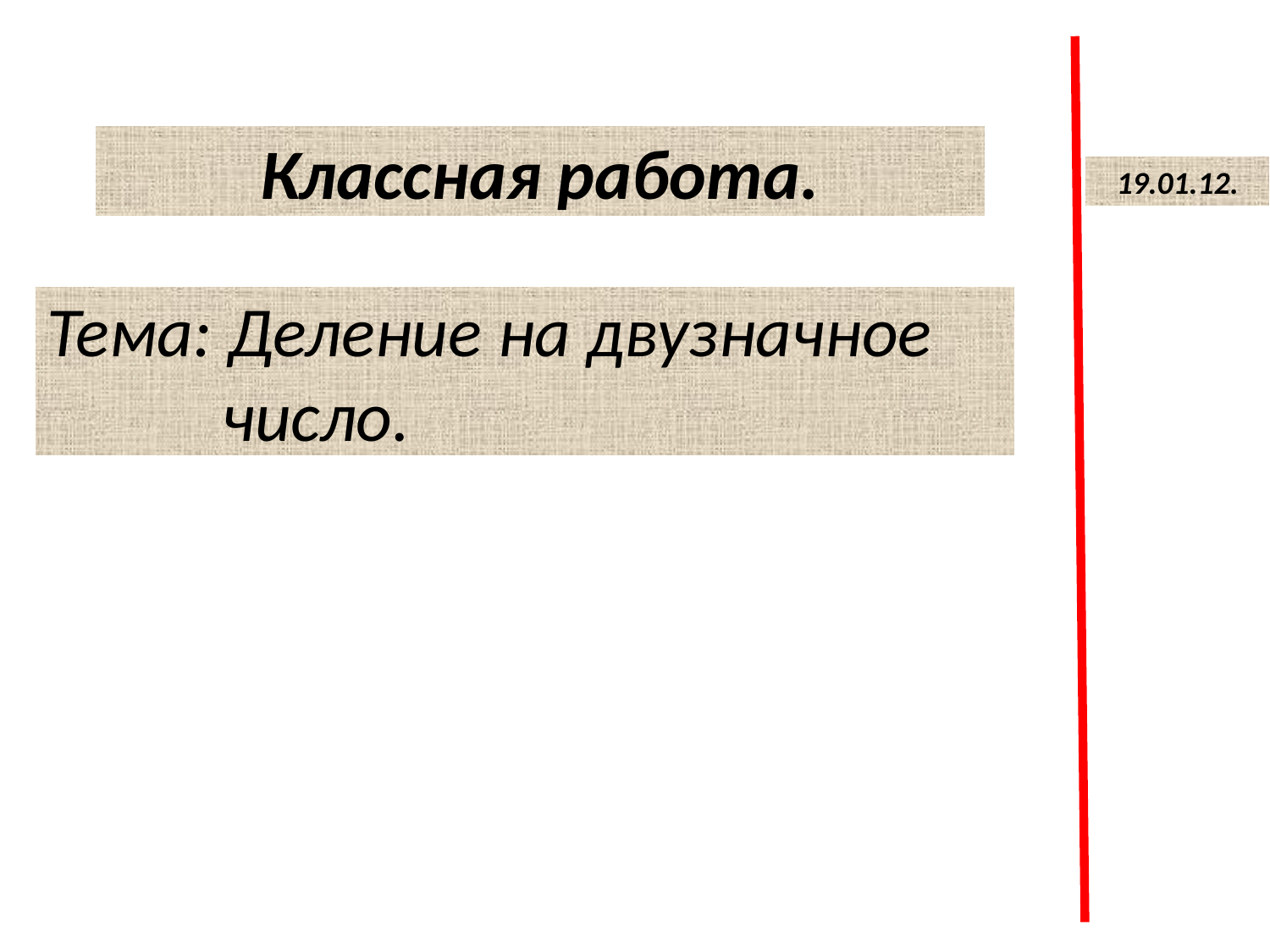

Классная работа.
19.01.12.
Тема: Деление на двузначное
           число.